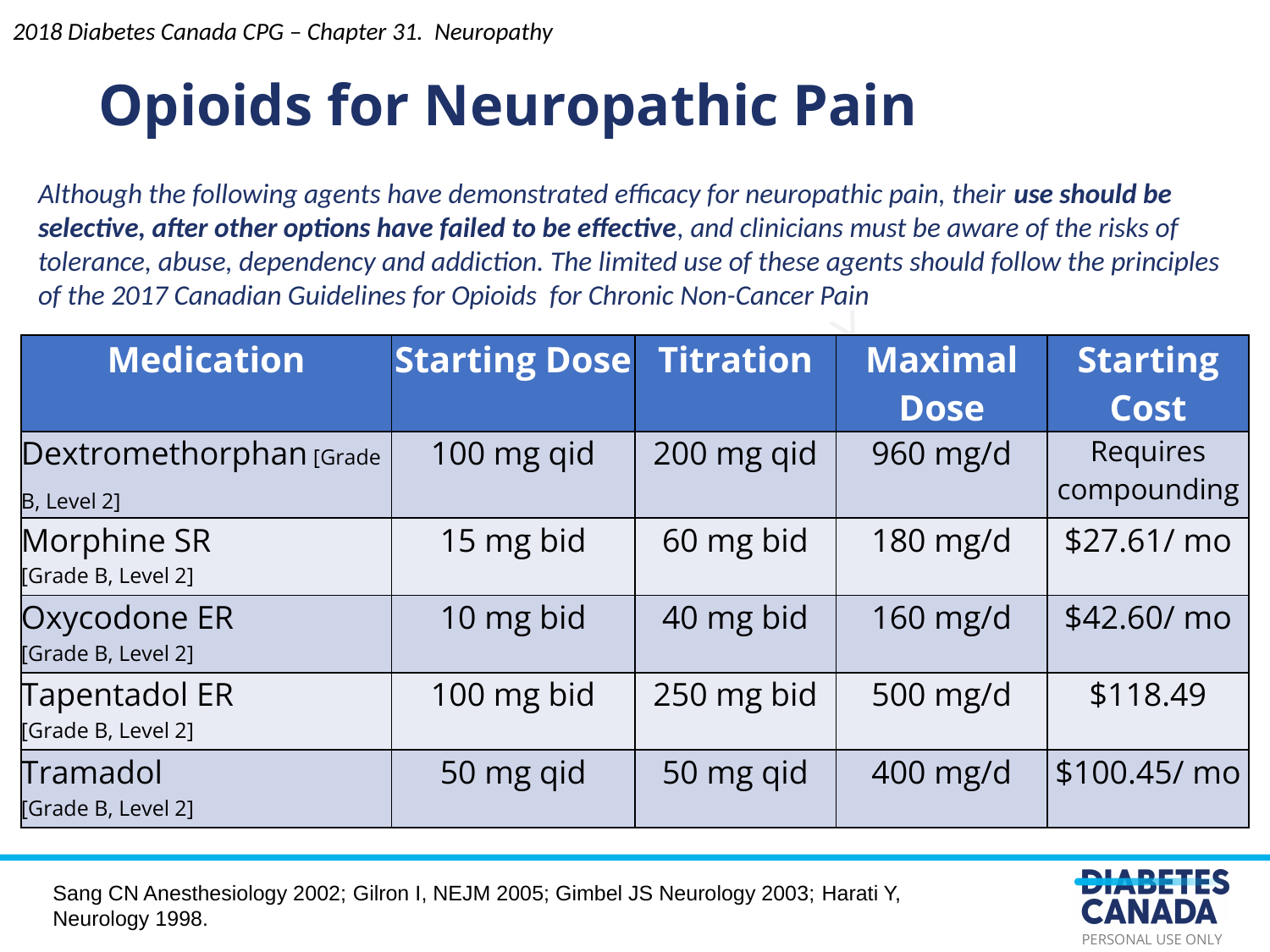

2018 Diabetes Canada CPG – Chapter 31.  Neuropathy
Opioids for Neuropathic Pain
Although the following agents have demonstrated efficacy for neuropathic pain, their use should be selective, after other options have failed to be effective, and clinicians must be aware of the risks of tolerance, abuse, dependency and addiction. The limited use of these agents should follow the principles of the 2017 Canadian Guidelines for Opioids  for Chronic Non-Cancer Pain
| Medication | Starting Dose | Titration | Maximal Dose | Starting Cost |
| --- | --- | --- | --- | --- |
| Dextromethorphan [Grade B, Level 2] | 100 mg qid | 200 mg qid | 960 mg/d | Requires compounding |
| Morphine SR [Grade B, Level 2] | 15 mg bid | 60 mg bid | 180 mg/d | $27.61/ mo |
| Oxycodone ER [Grade B, Level 2] | 10 mg bid | 40 mg bid | 160 mg/d | $42.60/ mo |
| Tapentadol ER [Grade B, Level 2] | 100 mg bid | 250 mg bid | 500 mg/d | $118.49 |
| Tramadol [Grade B, Level 2] | 50 mg qid | 50 mg qid | 400 mg/d | $100.45/ mo |
Sang CN Anesthesiology 2002; Gilron I, NEJM 2005; Gimbel JS Neurology 2003; Harati Y, Neurology 1998.